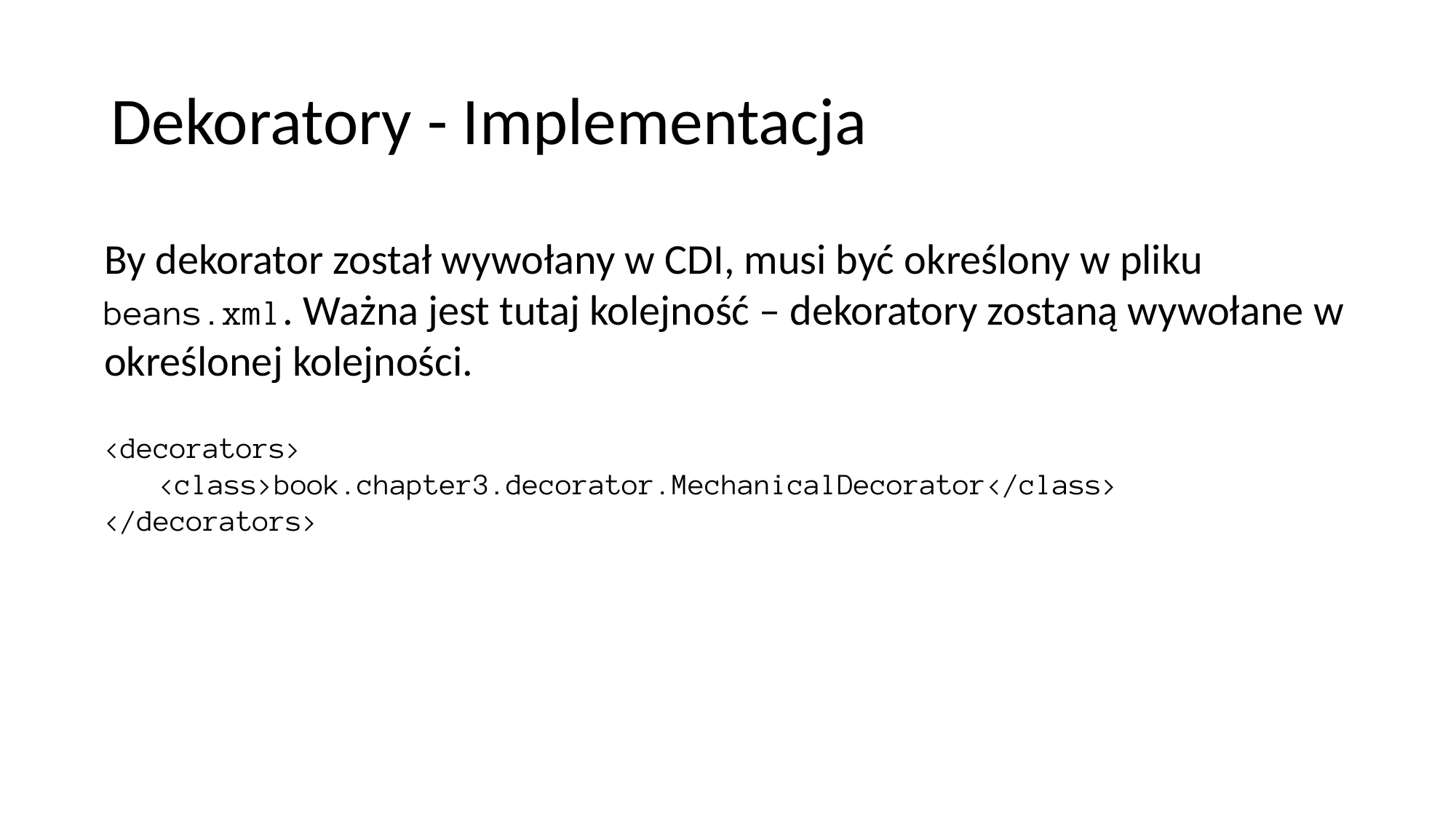

# Dekoratory - Implementacja
By dekorator został wywołany w CDI, musi być określony w pliku beans.xml. Ważna jest tutaj kolejność – dekoratory zostaną wywołane w określonej kolejności.

<decorators>
<class>book.chapter3.decorator.MechanicalDecorator</class>
</decorators>